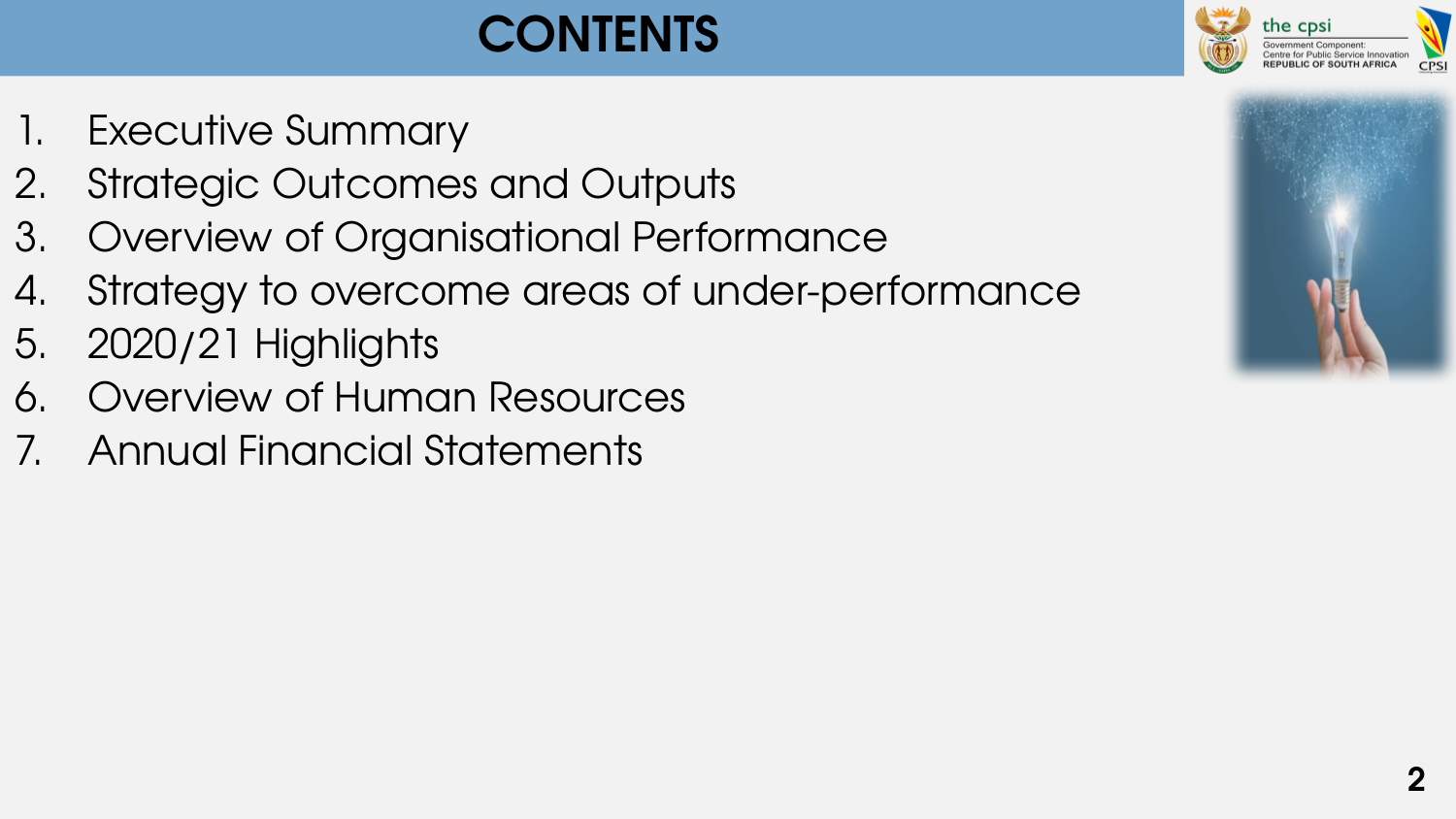

# CONTENTS
Executive Summary
Strategic Outcomes and Outputs
Overview of Organisational Performance
Strategy to overcome areas of under-performance
2020/21 Highlights
Overview of Human Resources
Annual Financial Statements

2